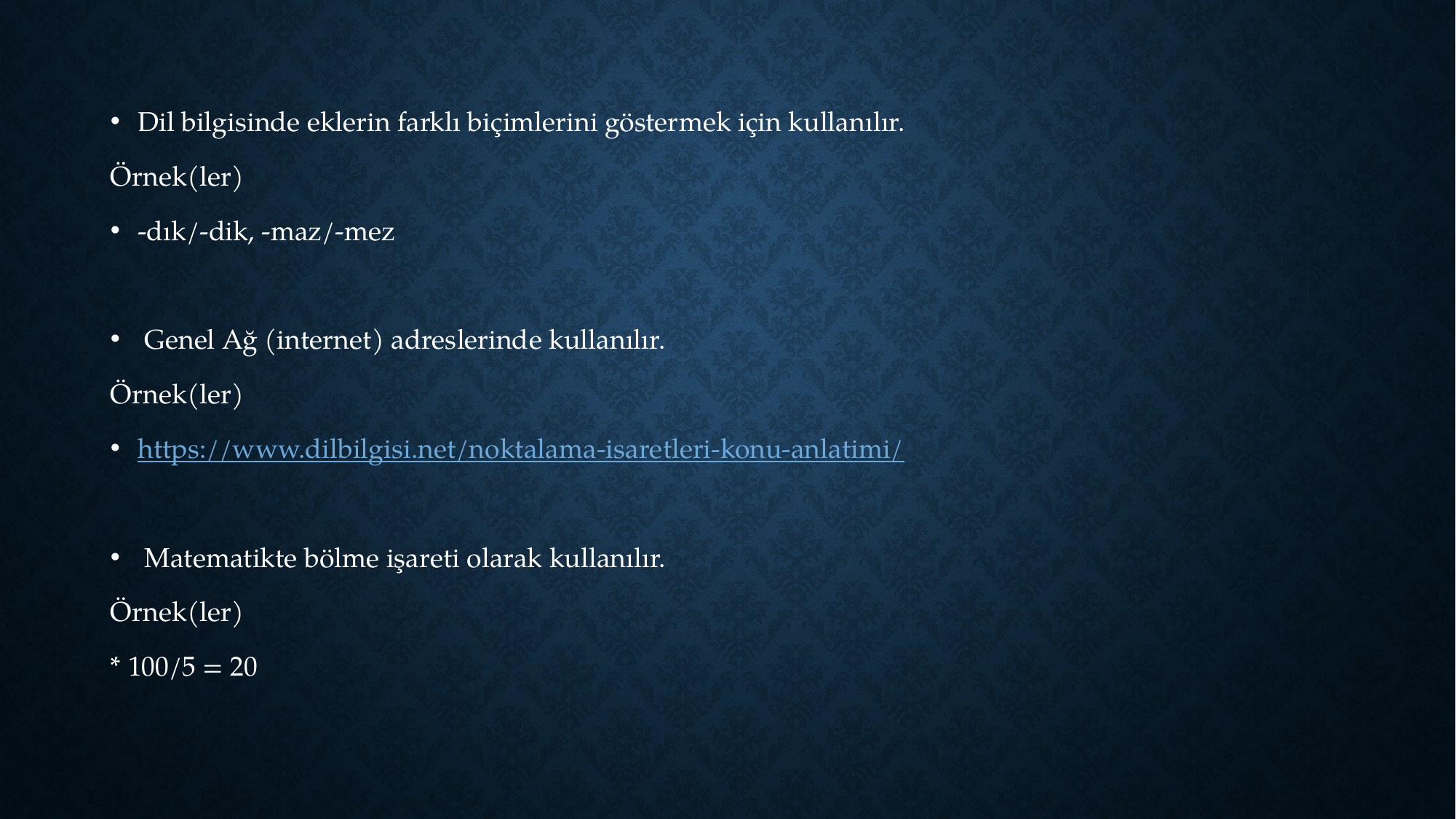

Dil bilgisinde eklerin farklı biçimlerini göstermek için kullanılır.
Örnek(ler)
-dık/-dik, -maz/-mez

 Genel Ağ (internet) adreslerinde kullanılır.
Örnek(ler)
https://www.dilbilgisi.net/noktalama-isaretleri-konu-anlatimi/

 Matematikte bölme işareti olarak kullanılır.
Örnek(ler)
* 100/5 = 20